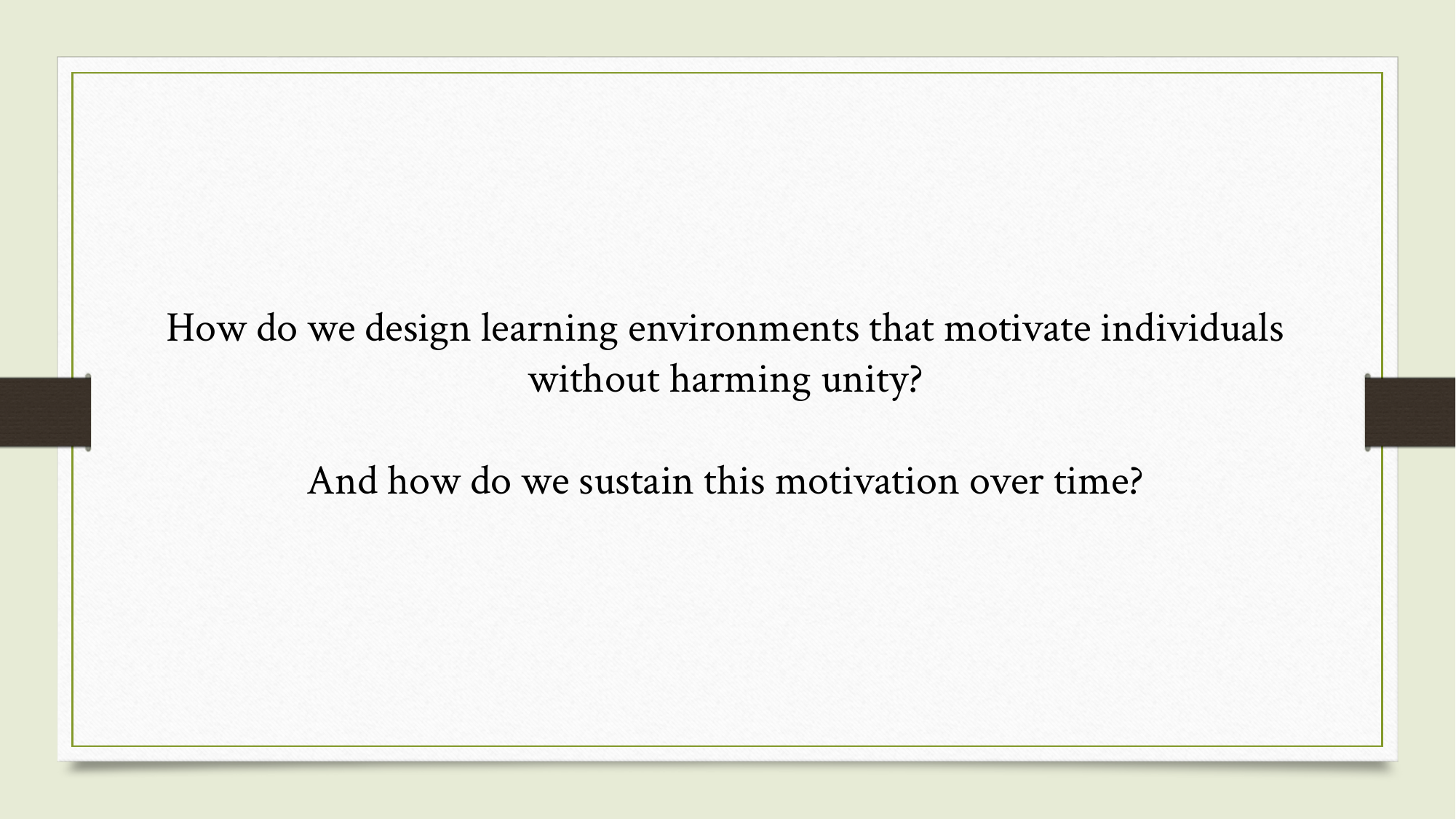

How do we design learning environments that motivate individuals without harming unity?

And how do we sustain this motivation over time?